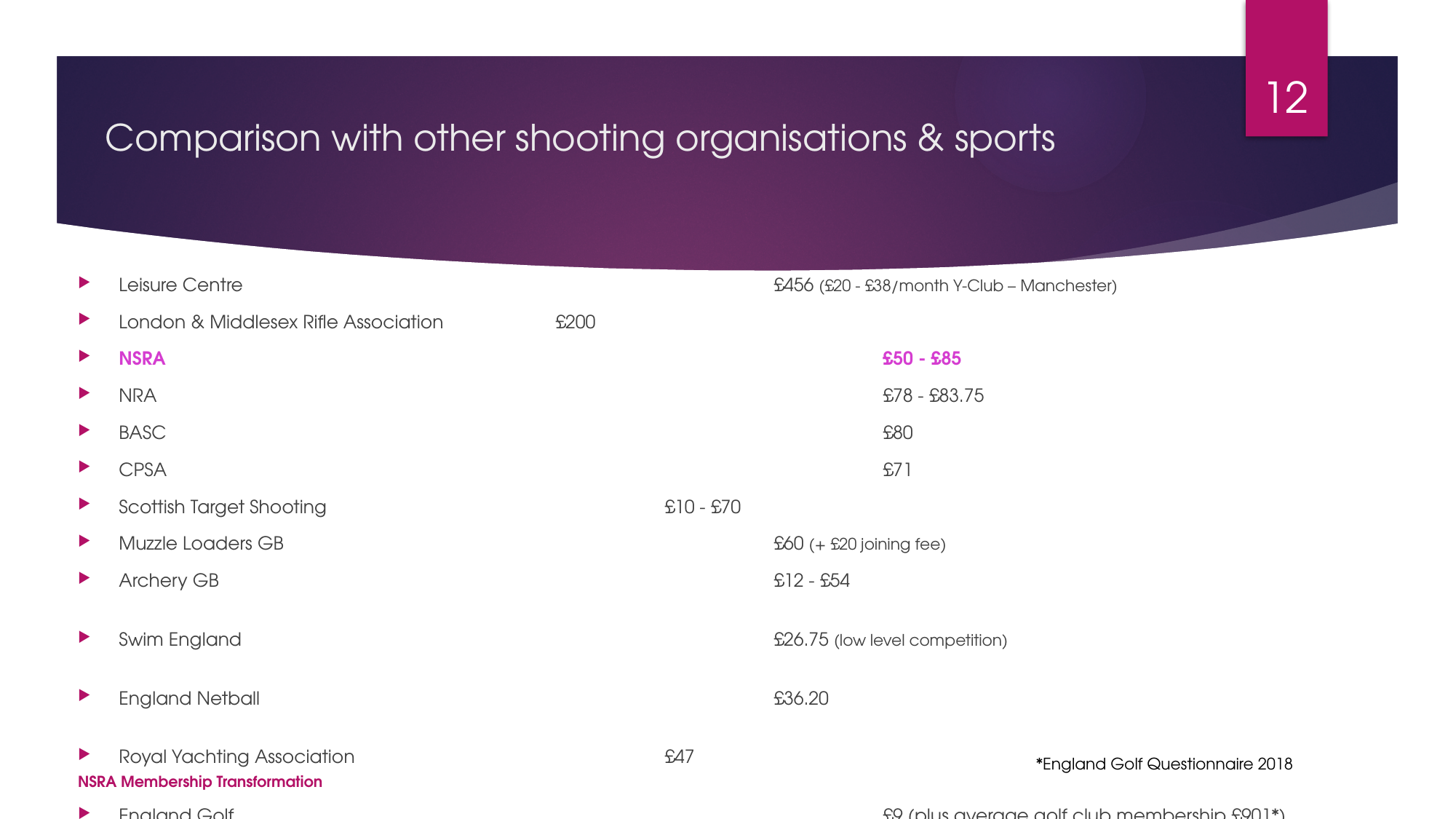

12
# Comparison with other shooting organisations & sports
Leisure Centre					£456 (£20 - £38/month Y-Club – Manchester)
London & Middlesex Rifle Association		£200
NSRA							£50 - £85
NRA							£78 - £83.75
BASC							£80
CPSA							£71
Scottish Target Shooting 				£10 - £70
Muzzle Loaders GB					£60 (+ £20 joining fee)
Archery GB 				 		£12 - £54
Swim England					£26.75 (low level competition)
England Netball					£36.20
Royal Yachting Association			£47
England Golf						£9 (plus average golf club membership £901*)

*England Golf Questionnaire 2018
NSRA Membership Transformation